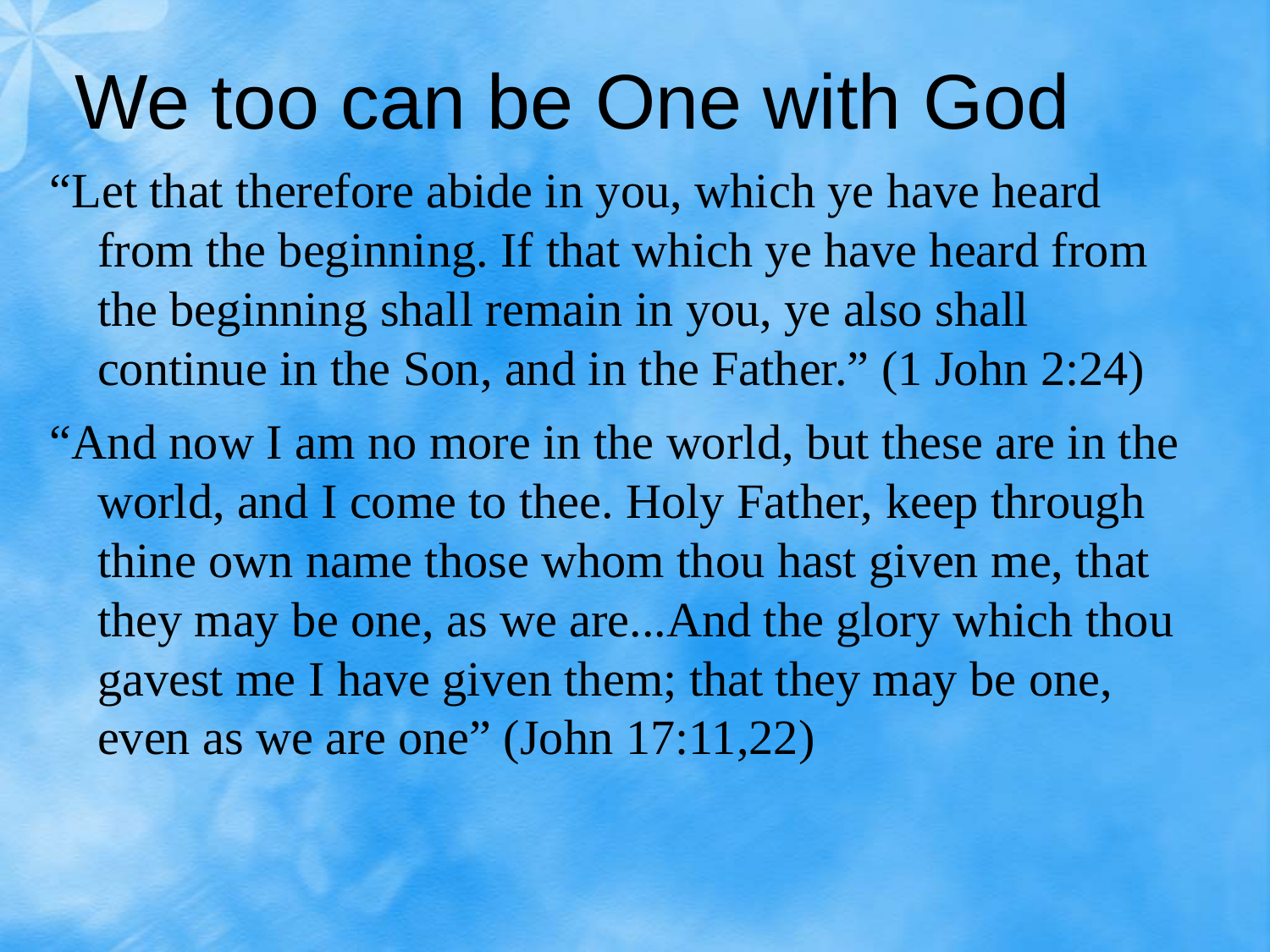

We too can be One with God
“Let that therefore abide in you, which ye have heard from the beginning. If that which ye have heard from the beginning shall remain in you, ye also shall continue in the Son, and in the Father.” (1 John 2:24)
“And now I am no more in the world, but these are in the world, and I come to thee. Holy Father, keep through thine own name those whom thou hast given me, that they may be one, as we are...And the glory which thou gavest me I have given them; that they may be one, even as we are one” (John 17:11,22)